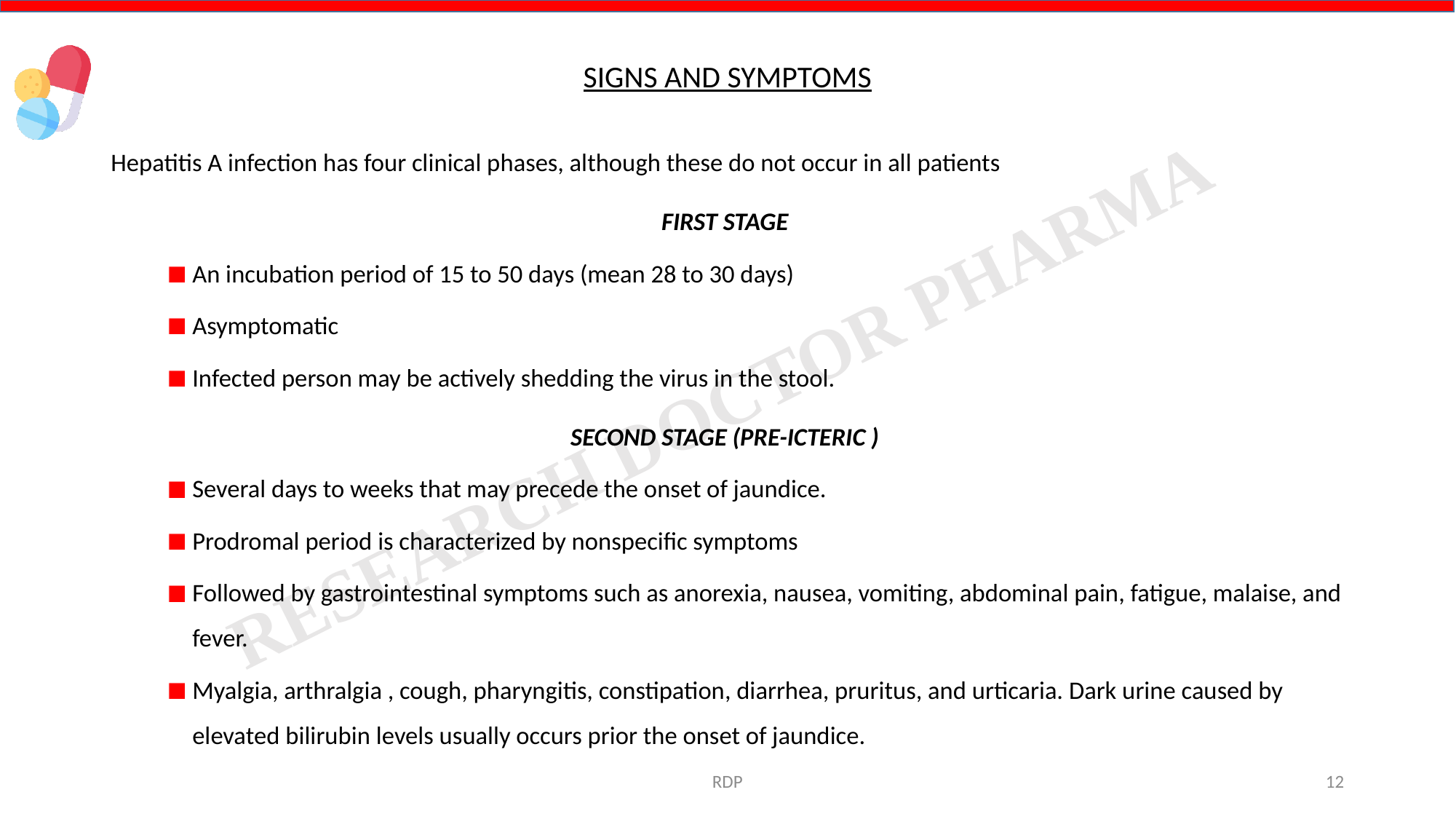

# SIGNS AND SYMPTOMS
Hepatitis A infection has four clinical phases, although these do not occur in all patients
FIRST STAGE
An incubation period of 15 to 50 days (mean 28 to 30 days)
Asymptomatic
Infected person may be actively shedding the virus in the stool.
SECOND STAGE (PRE-ICTERIC )
Several days to weeks that may precede the onset of jaundice.
Prodromal period is characterized by nonspecific symptoms
Followed by gastrointestinal symptoms such as anorexia, nausea, vomiting, abdominal pain, fatigue, malaise, and fever.
Myalgia, arthralgia , cough, pharyngitis, constipation, diarrhea, pruritus, and urticaria. Dark urine caused by elevated bilirubin levels usually occurs prior the onset of jaundice.
RDP
12